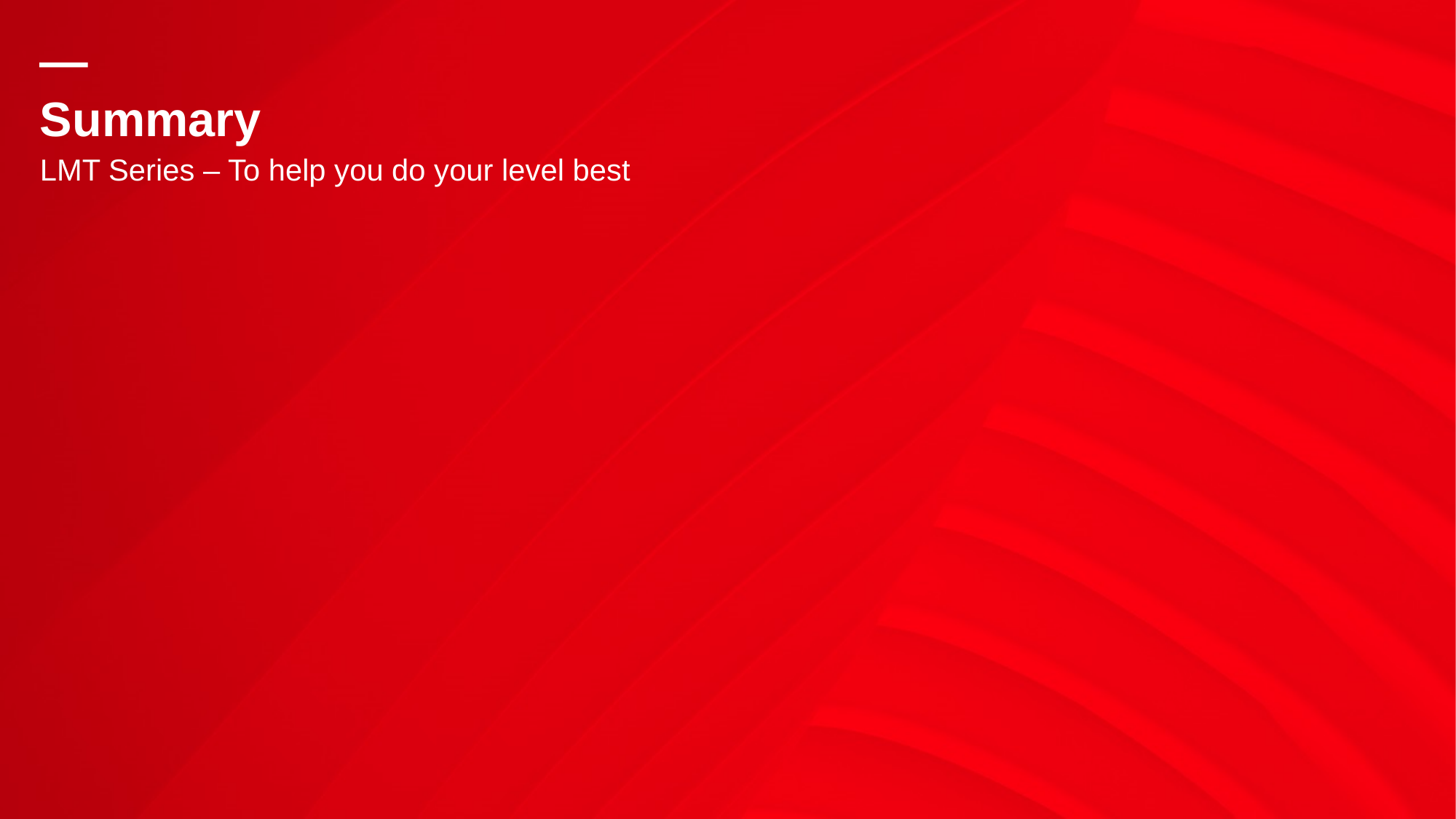

# Summary
LMT Series – To help you do your level best